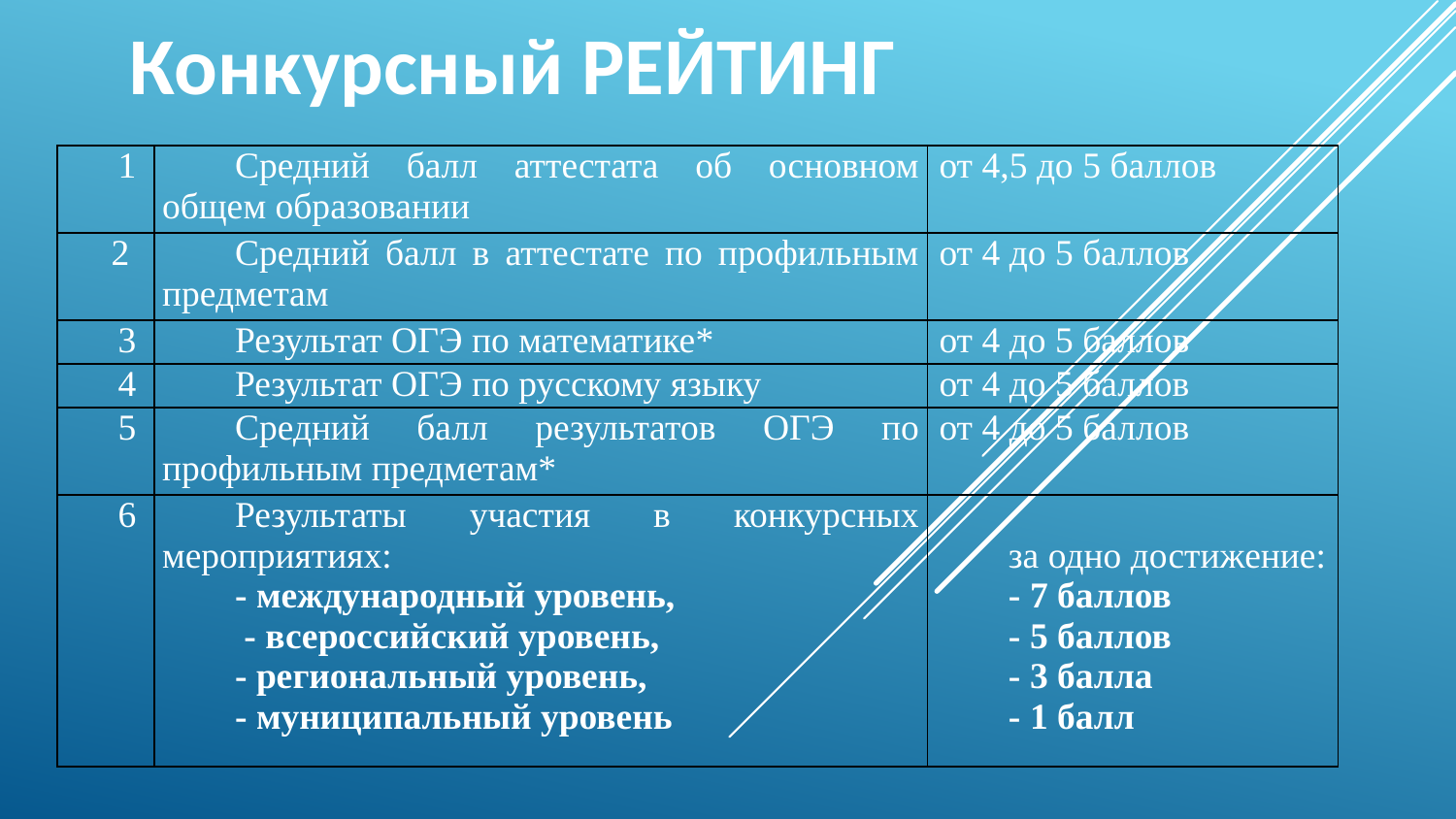

Конкурсный РЕЙТИНГ
| 1 | Средний балл аттестата об основном общем образовании | от 4,5 до 5 баллов |
| --- | --- | --- |
| 2 | Средний балл в аттестате по профильным предметам | от 4 до 5 баллов |
| 3 | Результат ОГЭ по математике\* | от 4 до 5 баллов |
| 4 | Результат ОГЭ по русскому языку | от 4 до 5 баллов |
| 5 | Средний балл результатов ОГЭ по профильным предметам\* | от 4 до 5 баллов |
| 6 | Результаты участия в конкурсных мероприятиях: - международный уровень, - всероссийский уровень, - региональный уровень, - муниципальный уровень | за одно достижение: - 7 баллов - 5 баллов - 3 балла - 1 балл |